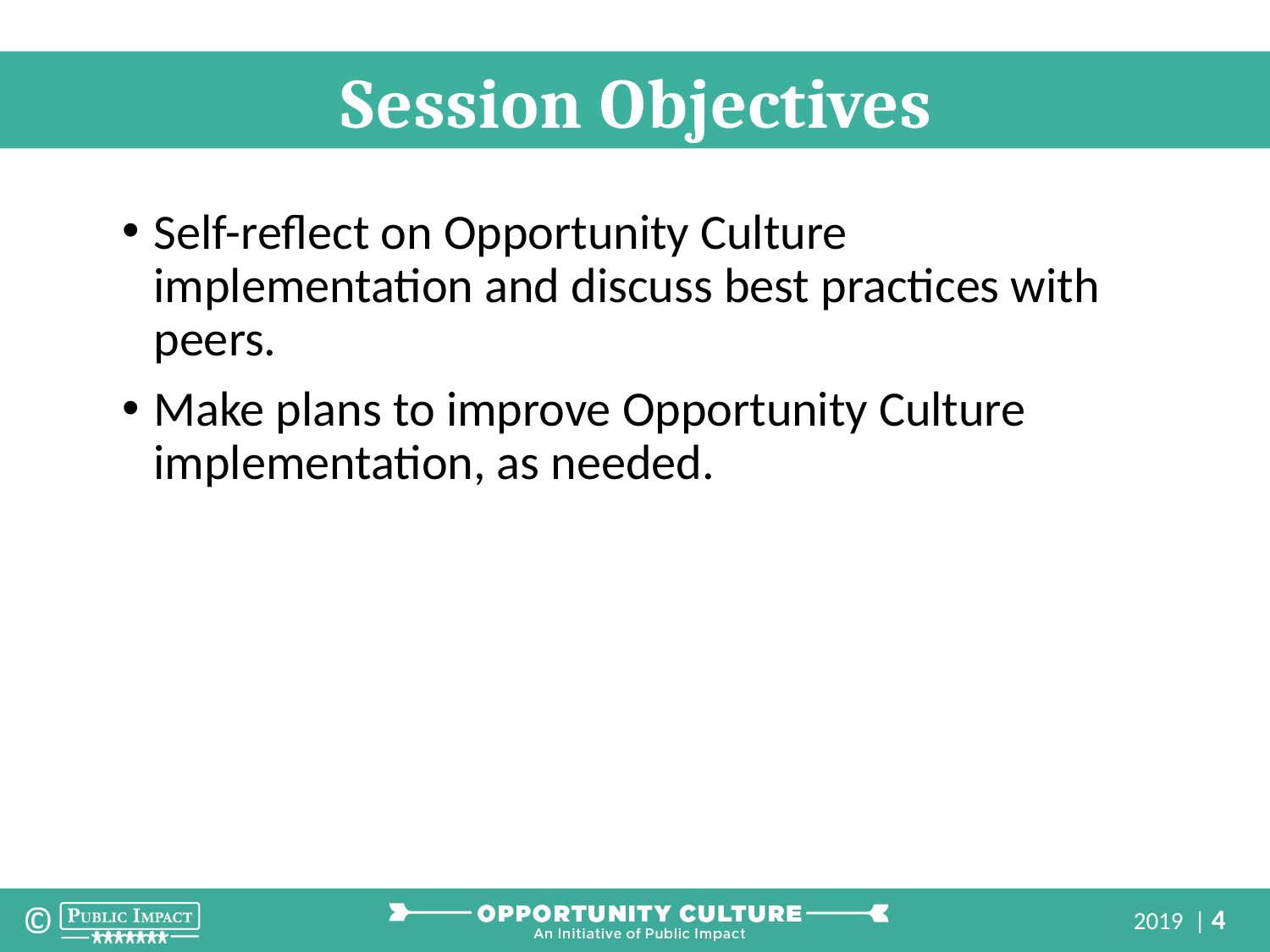

Self-reflect on Opportunity Culture implementation and discuss best practices with peers.
Make plans to improve Opportunity Culture implementation, as needed.